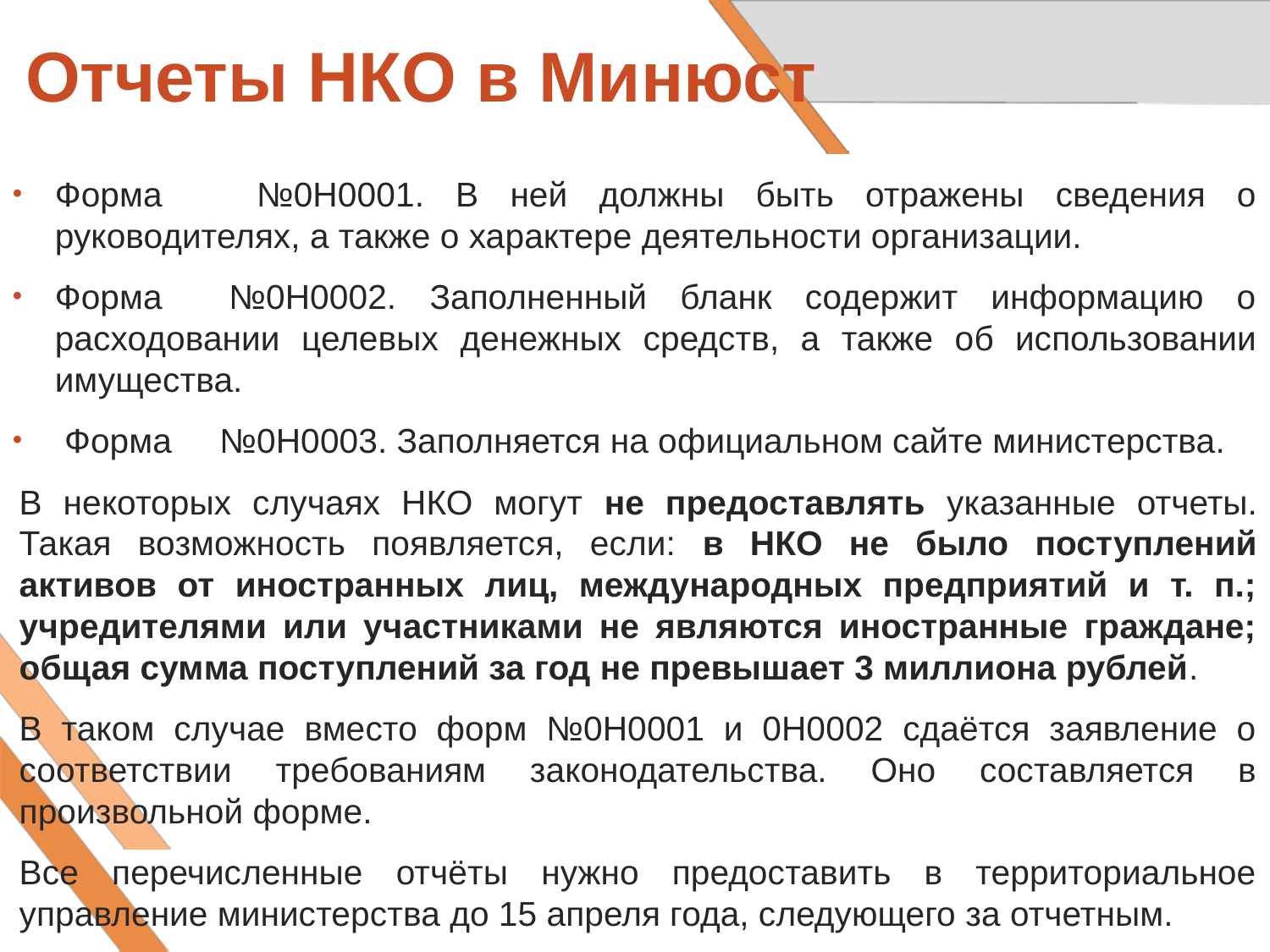

Отчеты НКО в Минюст
Форма   №0Н0001. В ней должны быть отражены сведения о руководителях, а также о характере деятельности организации.
Форма  №0Н0002. Заполненный бланк содержит информацию о расходовании целевых денежных средств, а также об использовании имущества.
 Форма     №0Н0003. Заполняется на официальном сайте министерства.
В некоторых случаях НКО могут не предоставлять указанные отчеты. Такая возможность появляется, если: в НКО не было поступлений активов от иностранных лиц, международных предприятий и т. п.; учредителями или участниками не являются иностранные граждане; общая сумма поступлений за год не превышает 3 миллиона рублей.
В таком случае вместо форм №0Н0001 и 0Н0002 сдаётся заявление о соответствии требованиям законодательства. Оно составляется в произвольной форме.
Все перечисленные отчёты нужно предоставить в территориальное управление министерства до 15 апреля года, следующего за отчетным.